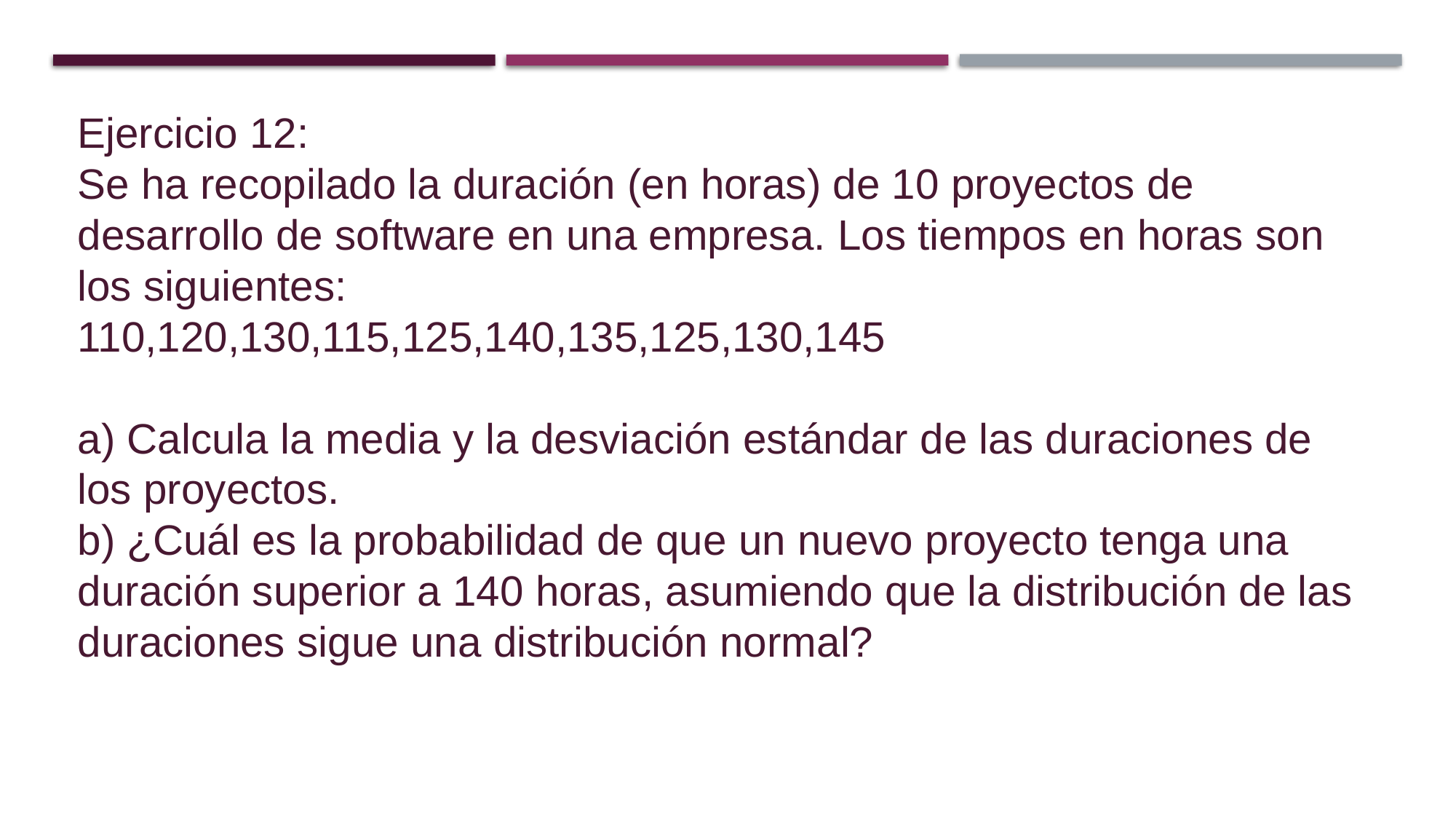

Ejercicio 12:
Se ha recopilado la duración (en horas) de 10 proyectos de desarrollo de software en una empresa. Los tiempos en horas son los siguientes:
110,120,130,115,125,140,135,125,130,145

a) Calcula la media y la desviación estándar de las duraciones de los proyectos.
b) ¿Cuál es la probabilidad de que un nuevo proyecto tenga una duración superior a 140 horas, asumiendo que la distribución de las duraciones sigue una distribución normal?